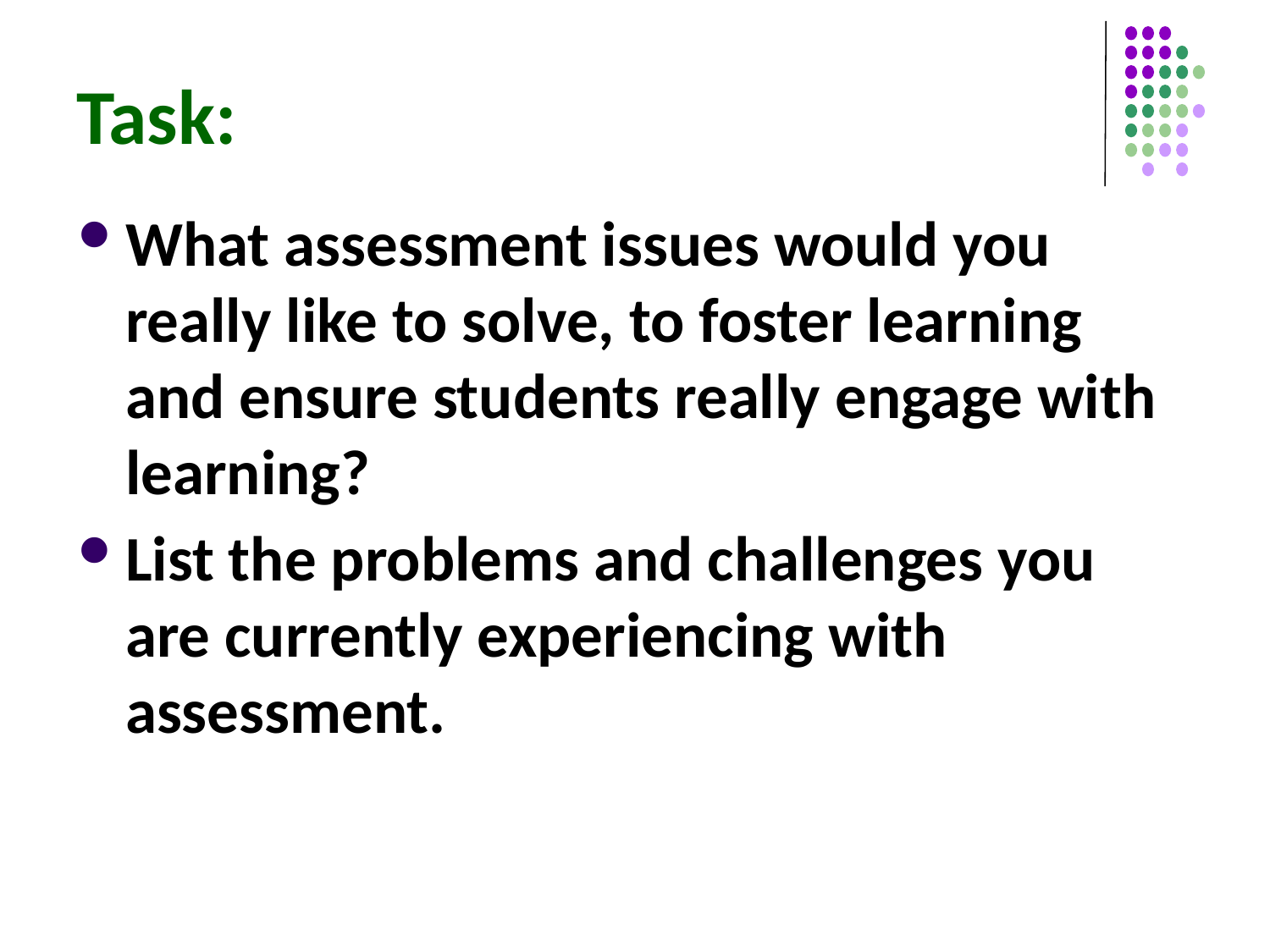

# Task:
What assessment issues would you really like to solve, to foster learning and ensure students really engage with learning?
List the problems and challenges you are currently experiencing with assessment.